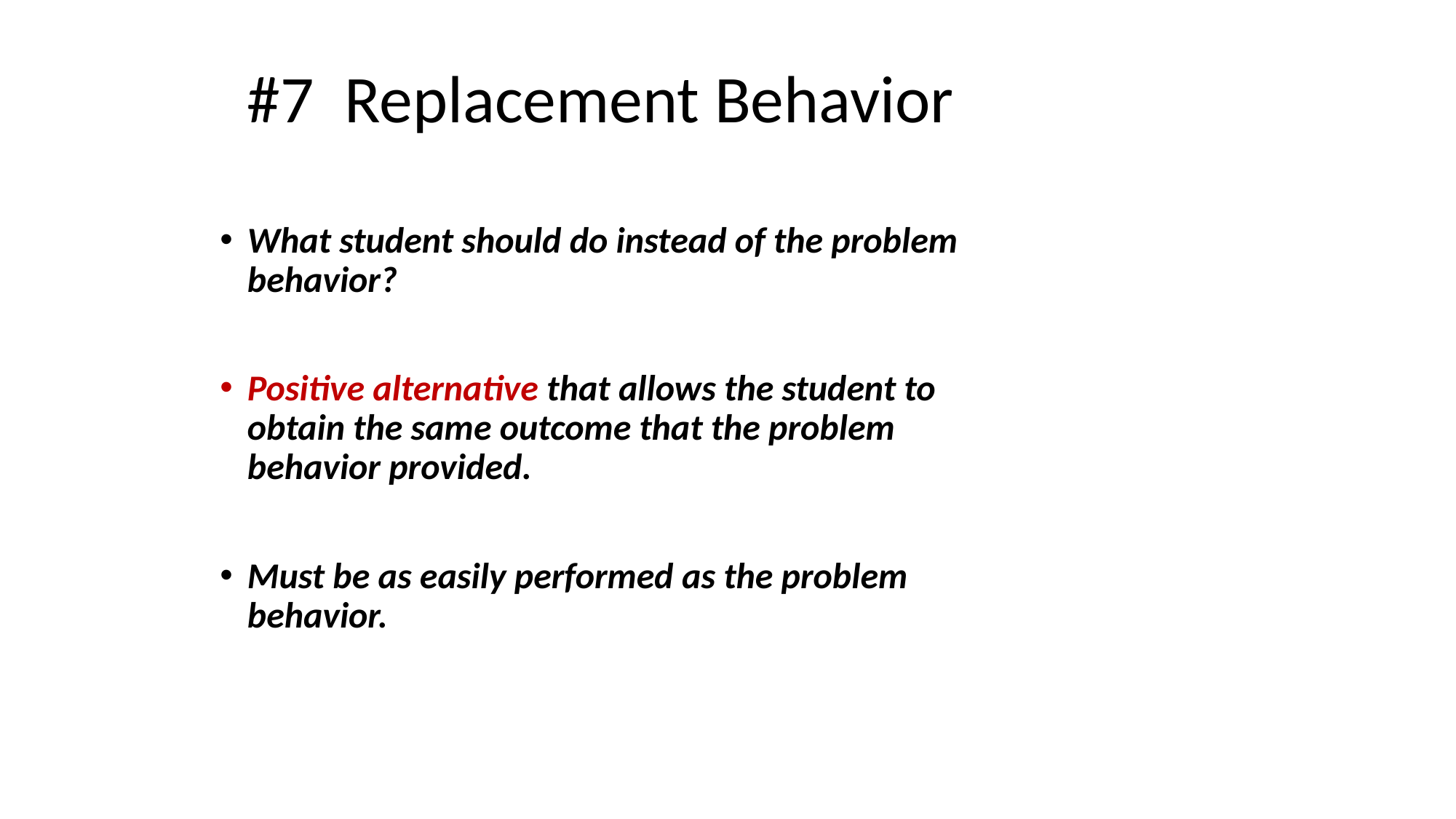

# #7  Replacement Behavior
What student should do instead of the problem behavior?

Positive alternative that allows the student to obtain the same outcome that the problem behavior provided.

Must be as easily performed as the problem behavior.